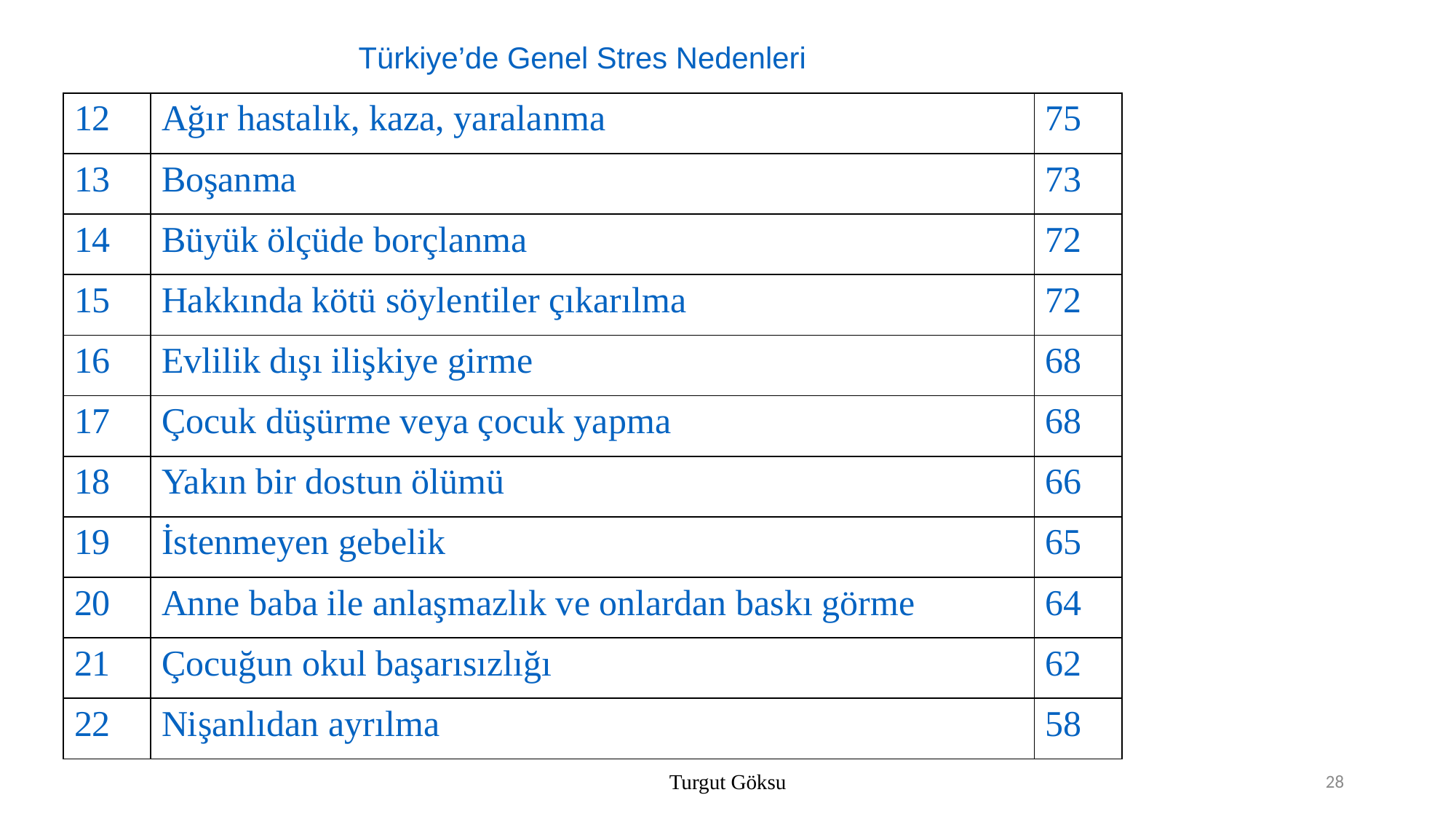

Türkiye’de Genel Stres Nedenleri
| 12 | Ağır hastalık, kaza, yaralanma | 75 |
| --- | --- | --- |
| 13 | Boşanma | 73 |
| 14 | Büyük ölçüde borçlanma | 72 |
| 15 | Hakkında kötü söylentiler çıkarılma | 72 |
| 16 | Evlilik dışı ilişkiye girme | 68 |
| 17 | Çocuk düşürme veya çocuk yapma | 68 |
| 18 | Yakın bir dostun ölümü | 66 |
| 19 | İstenmeyen gebelik | 65 |
| 20 | Anne baba ile anlaşmazlık ve onlardan baskı görme | 64 |
| 21 | Çocuğun okul başarısızlığı | 62 |
| 22 | Nişanlıdan ayrılma | 58 |
Turgut Göksu
28